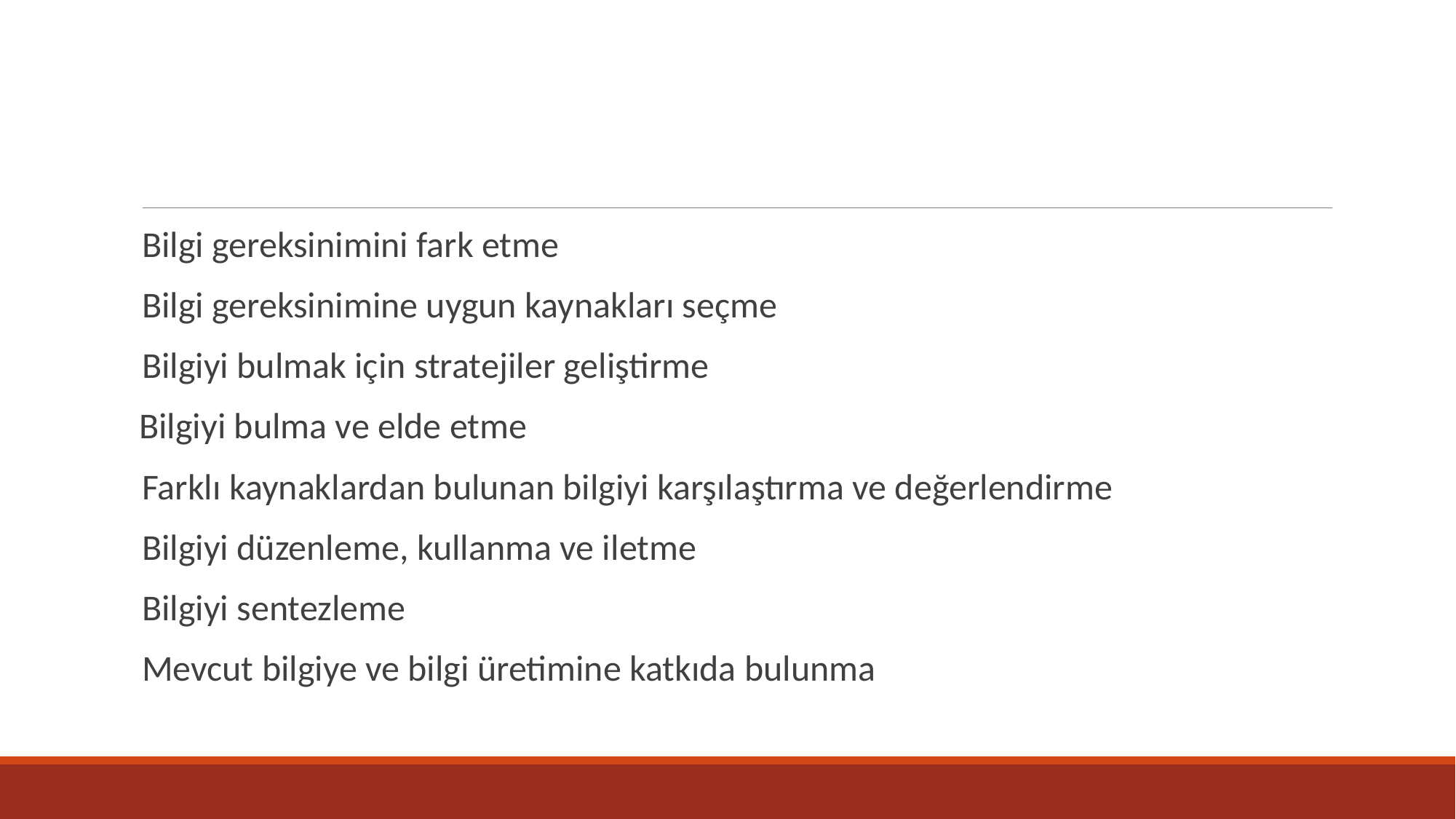

Bilgi gereksinimini fark etme
Bilgi gereksinimine uygun kaynakları seçme
Bilgiyi bulmak için stratejiler geliştirme
 Bilgiyi bulma ve elde etme
Farklı kaynaklardan bulunan bilgiyi karşılaştırma ve değerlendirme
Bilgiyi düzenleme, kullanma ve iletme
Bilgiyi sentezleme
Mevcut bilgiye ve bilgi üretimine katkıda bulunma